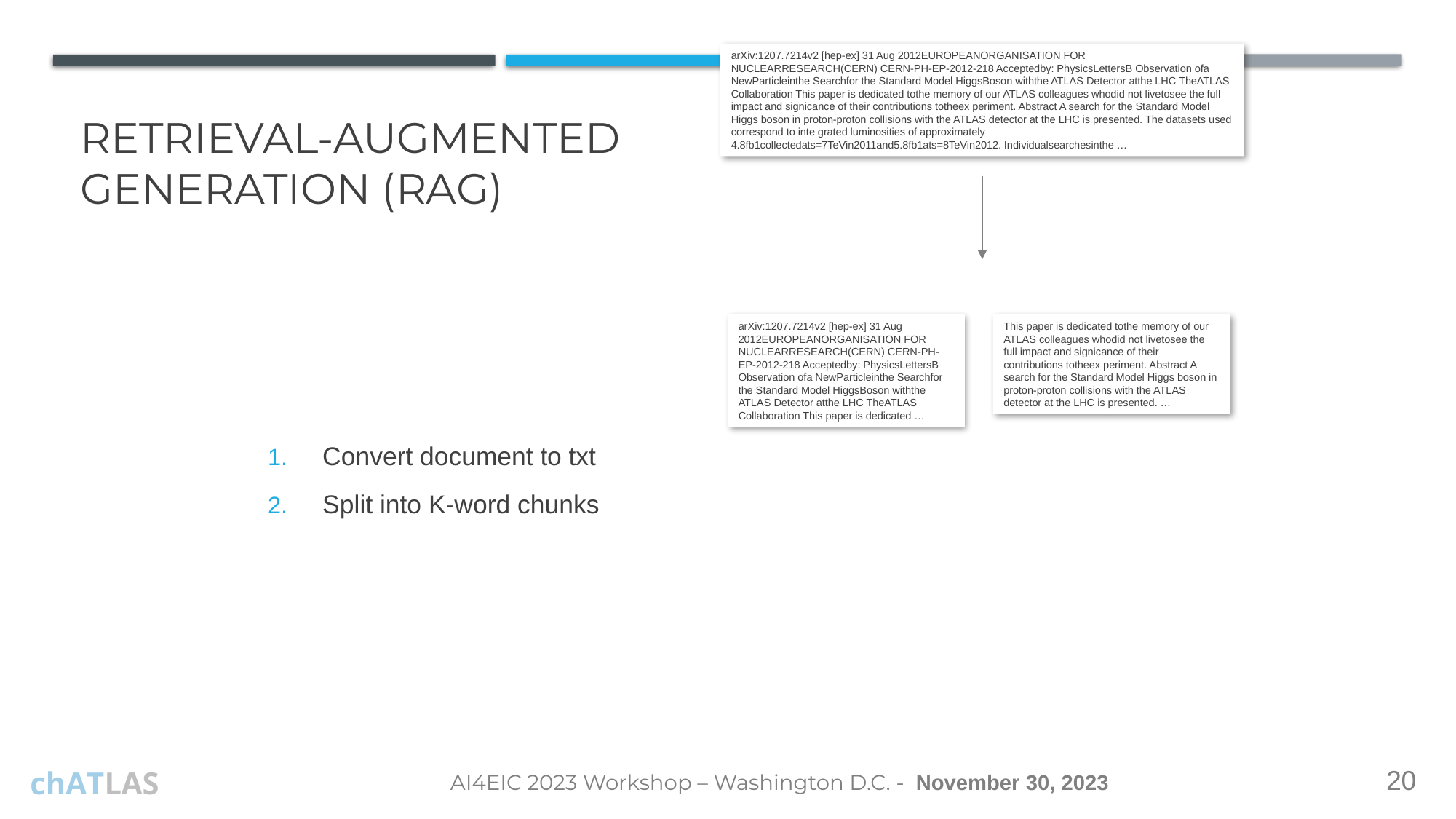

higgs_discovery.txt
arXiv:1207.7214v2 [hep-ex] 31 Aug 2012EUROPEANORGANISATION FOR NUCLEARRESEARCH(CERN) CERN-PH-EP-2012-218 Acceptedby: PhysicsLettersB Observation ofa NewParticleinthe Searchfor the Standard Model HiggsBoson withthe ATLAS Detector atthe LHC TheATLAS Collaboration This paper is dedicated tothe memory of our ATLAS colleagues whodid not livetosee the full impact and signicance of their contributions totheex periment. Abstract A search for the Standard Model Higgs boson in proton-proton collisions with the ATLAS detector at the LHC is presented. The datasets used correspond to inte grated luminosities of approximately 4.8fb1collectedats=7TeVin2011and5.8fb1ats=8TeVin2012. Individualsearchesinthe …
# Retrieval-augmented generation (RAG)
Convert document to txt
Split into K-word chunks
higgs_discovery_0.txt
higgs_discovery_1.txt
This paper is dedicated tothe memory of our ATLAS colleagues whodid not livetosee the full impact and signicance of their contributions totheex periment. Abstract A search for the Standard Model Higgs boson in proton-proton collisions with the ATLAS detector at the LHC is presented. …
arXiv:1207.7214v2 [hep-ex] 31 Aug 2012EUROPEANORGANISATION FOR NUCLEARRESEARCH(CERN) CERN-PH-EP-2012-218 Acceptedby: PhysicsLettersB Observation ofa NewParticleinthe Searchfor the Standard Model HiggsBoson withthe ATLAS Detector atthe LHC TheATLAS Collaboration This paper is dedicated …
20